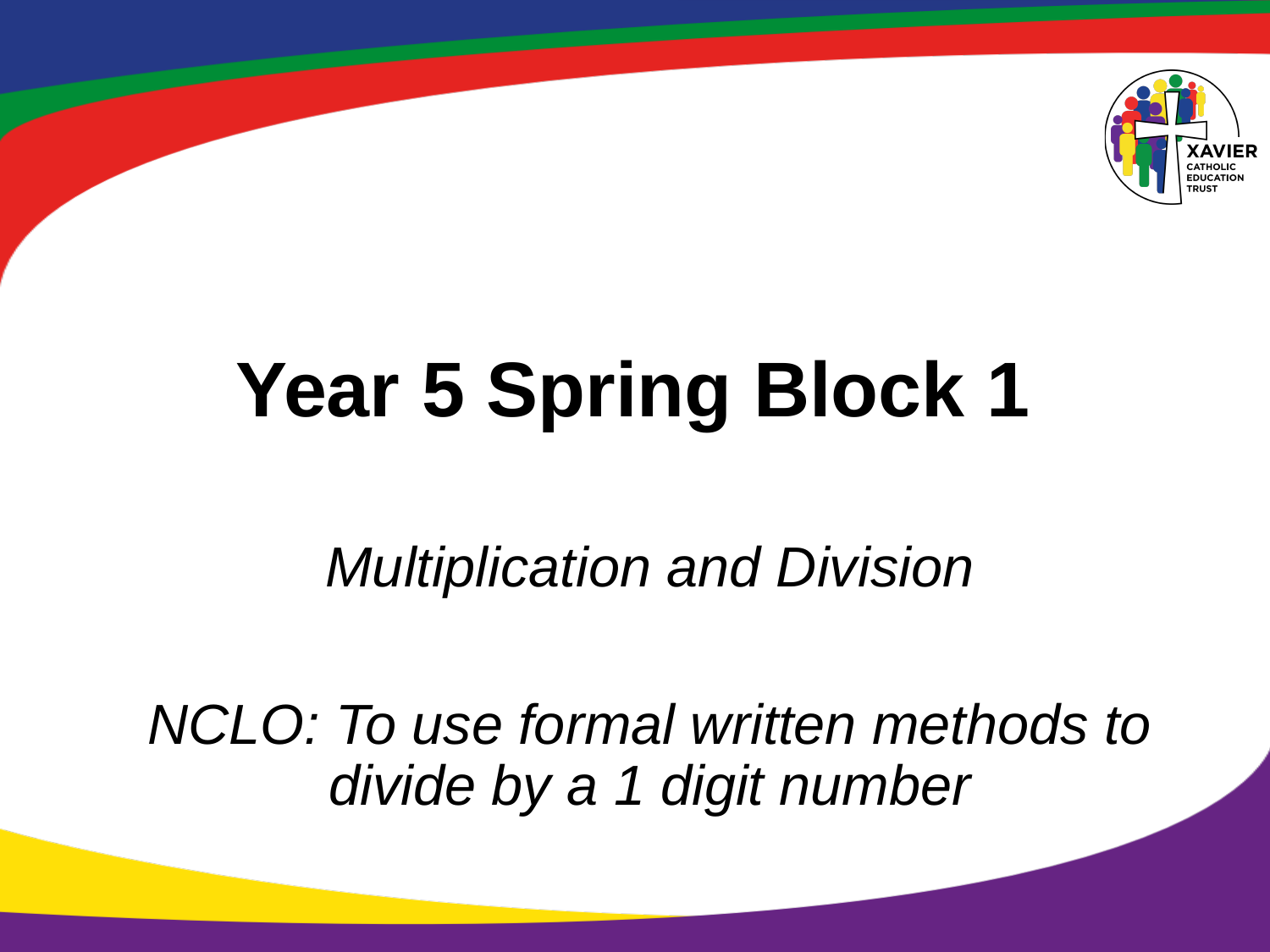

# Year 5 Spring Block 1
Multiplication and Division

NCLO: To use formal written methods to divide by a 1 digit number